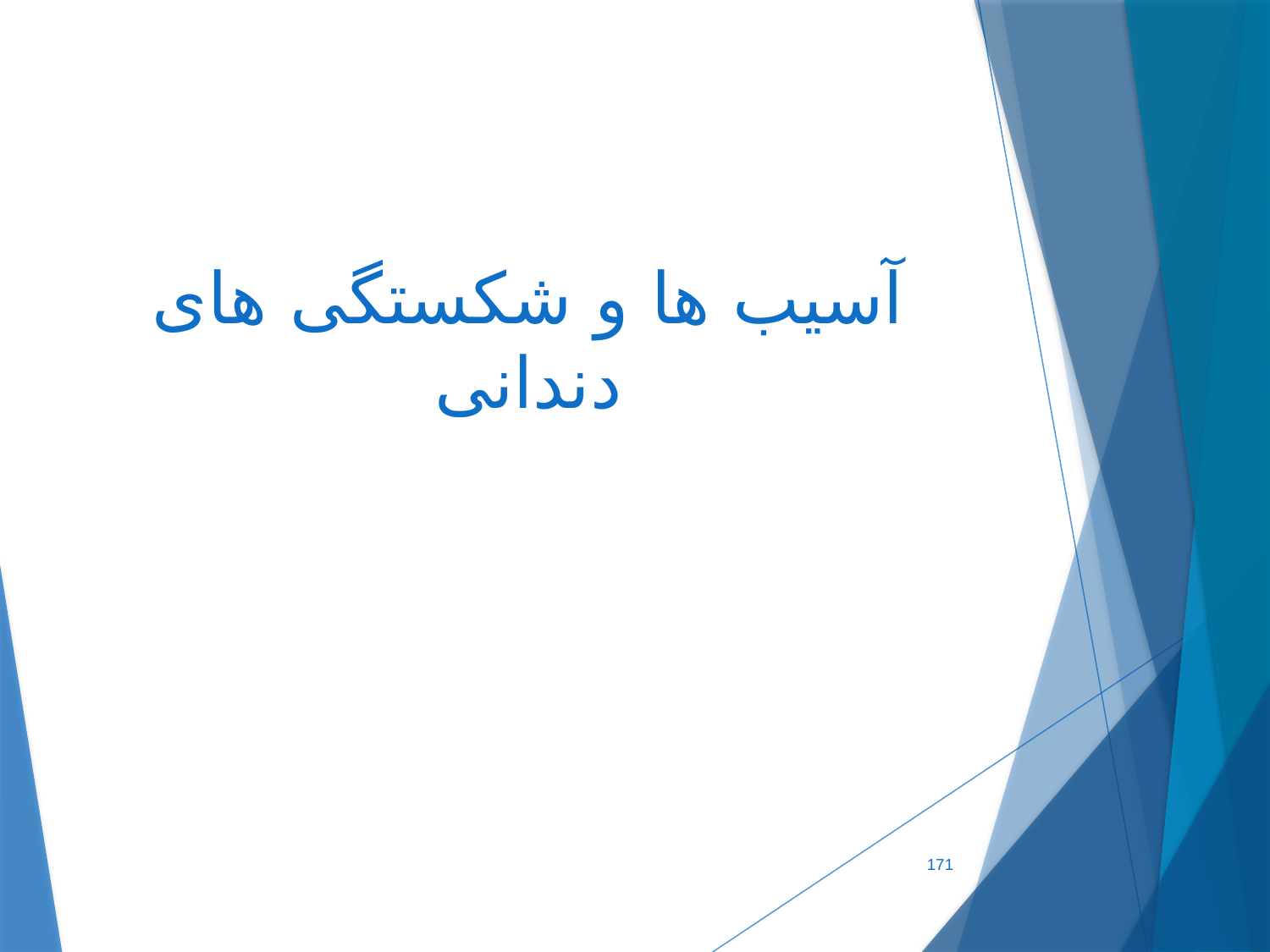

# آسیب ها و شکستگی های دندانی
171